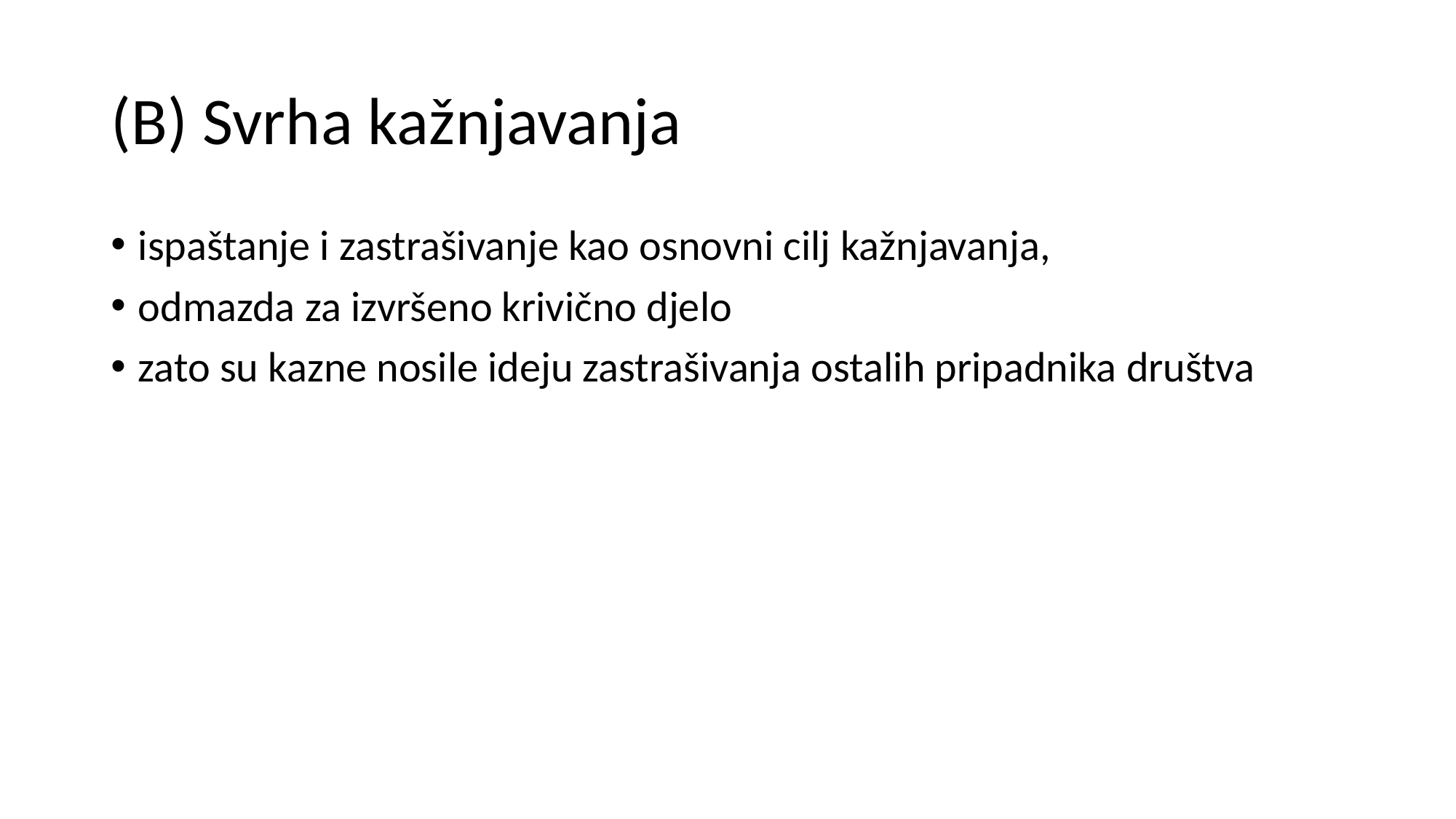

# (B) Svrha kažnjavanja
ispaštanje i zastrašivanje kao osnovni cilj kažnjavanja,
odmazda za izvršeno krivično djelo
zato su kazne nosile ideju zastrašivanja ostalih pripadnika društva